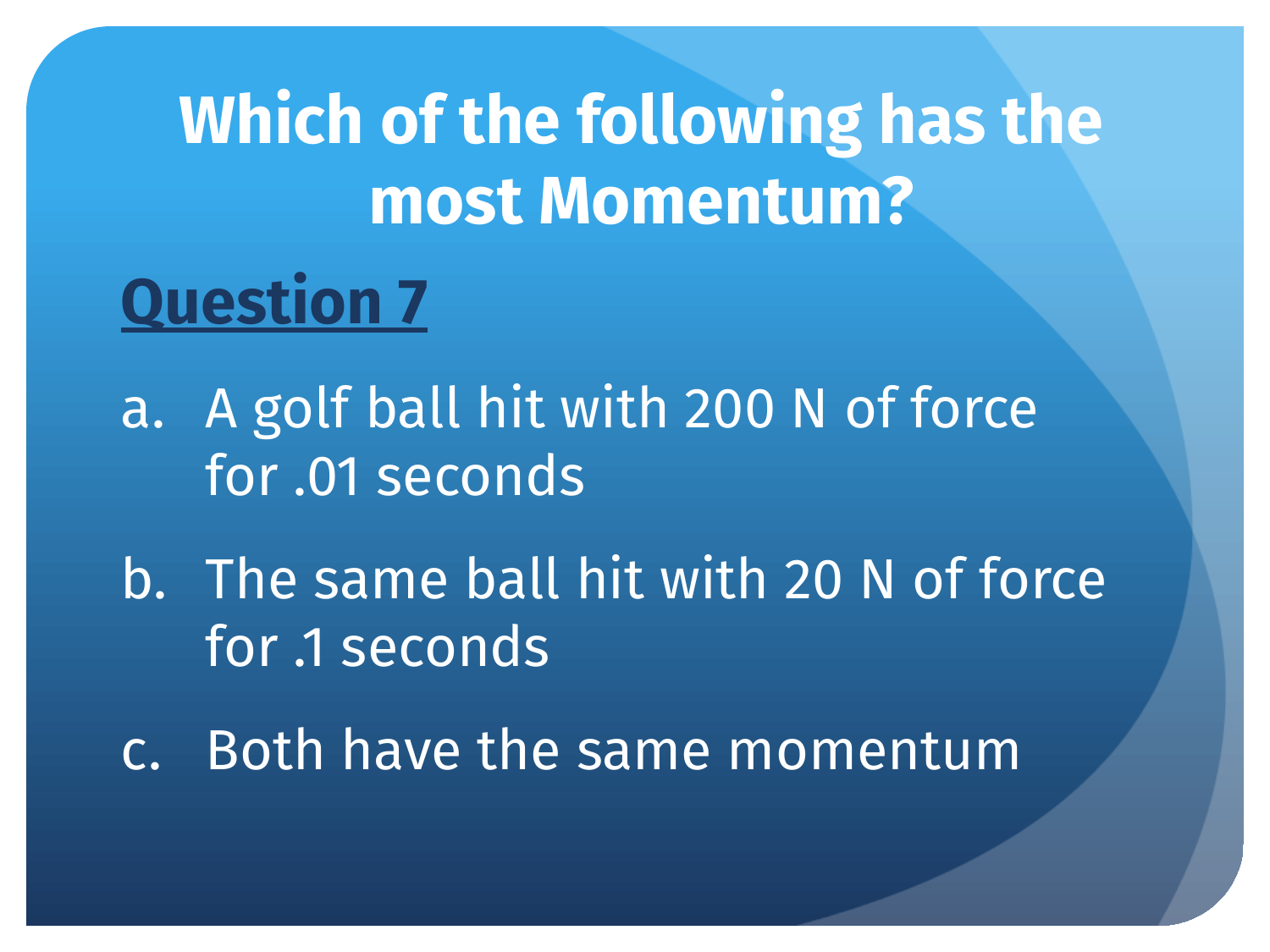

# Which of the following has the most Momentum?
Question 7
A golf ball hit with 200 N of force for .01 seconds
The same ball hit with 20 N of force for .1 seconds
Both have the same momentum